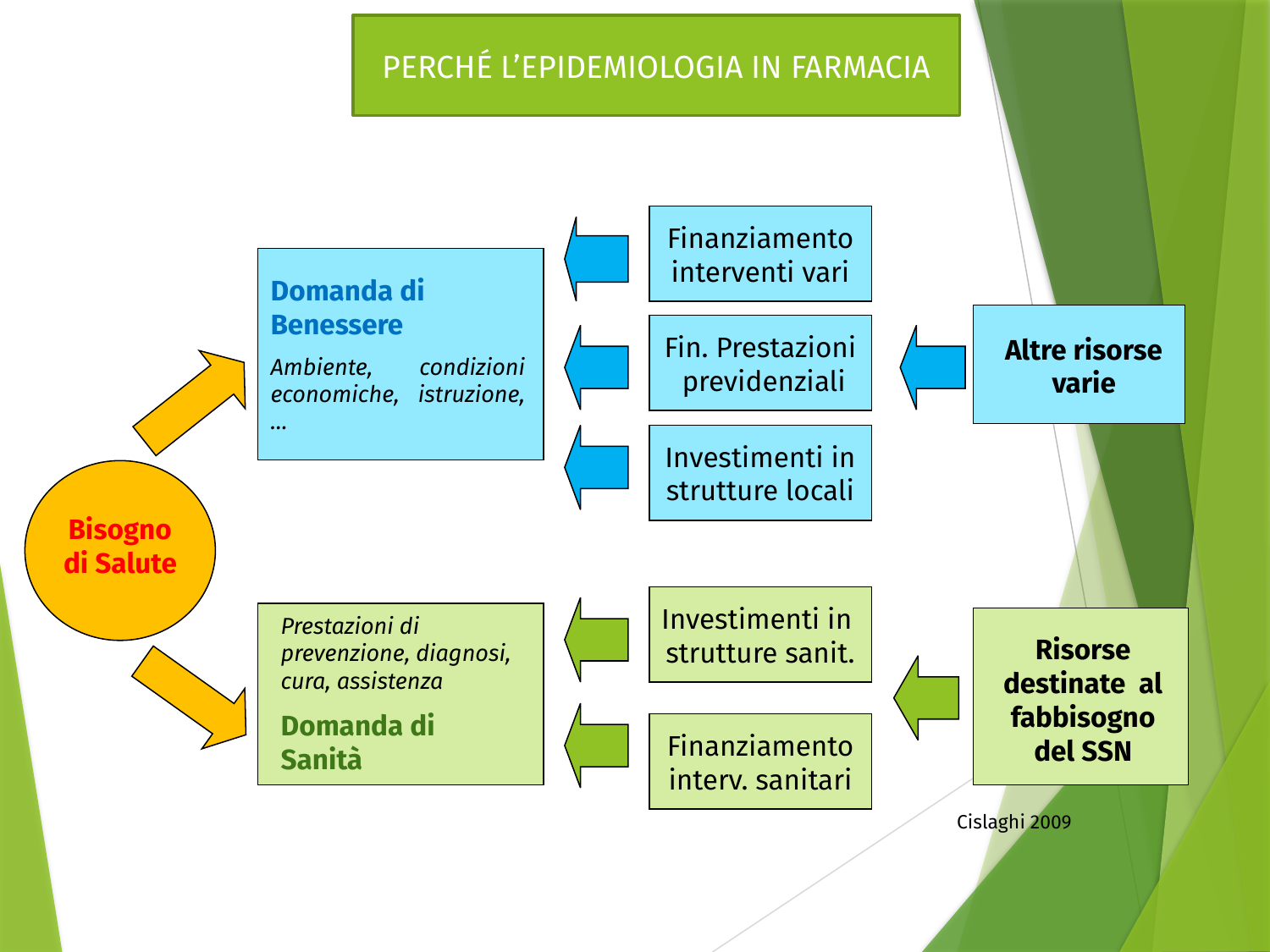

PERCHÉ L’EPIDEMIOLOGIA IN FARMACIA
Finanziamento
interventi vari

Domanda di Benessere
Ambiente, condizioni economiche, istruzione, …

Fin. Prestazioni
 previdenziali

Altre risorse varie

Investimenti in
strutture locali

Bisogno di Salute
Investimenti in
strutture sanit.

Prestazioni di prevenzione, diagnosi, cura, assistenza
Domanda di Sanità

Risorse destinate  al fabbisogno del SSN

Finanziamento
interv. sanitari
Cislaghi 2009